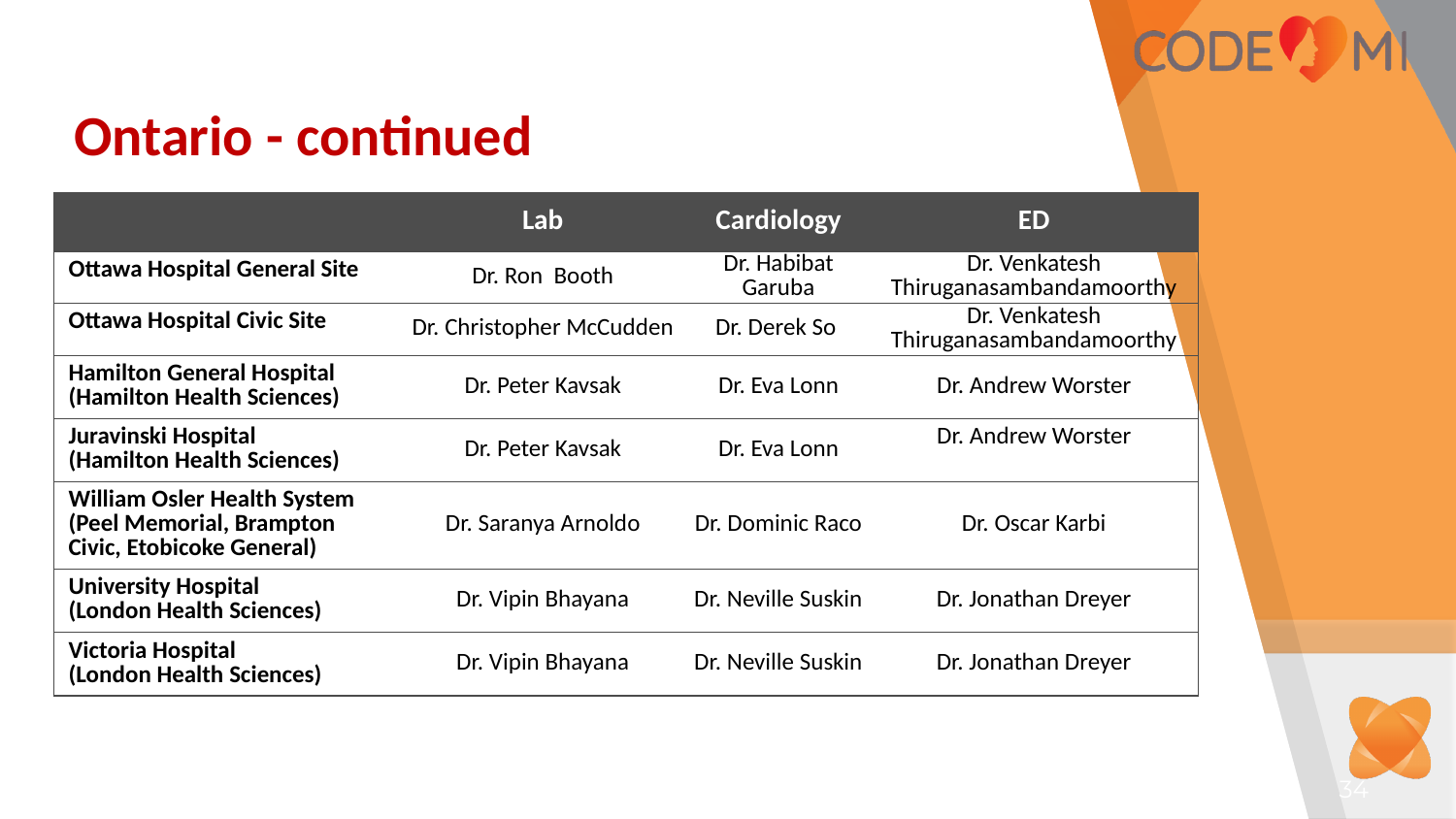

Ontario - continued
|  | Lab | Cardiology | ED |
| --- | --- | --- | --- |
| Ottawa Hospital General Site | Dr. Ron Booth | Dr. Habibat Garuba | Dr. Venkatesh Thiruganasambandamoorthy |
| Ottawa Hospital Civic Site | Dr. Christopher McCudden | Dr. Derek So | Dr. Venkatesh Thiruganasambandamoorthy |
| Hamilton General Hospital (Hamilton Health Sciences) | Dr. Peter Kavsak | Dr. Eva Lonn | Dr. Andrew Worster |
| Juravinski Hospital (Hamilton Health Sciences) | Dr. Peter Kavsak | Dr. Eva Lonn | Dr. Andrew Worster |
| William Osler Health System (Peel Memorial, Brampton Civic, Etobicoke General) | Dr. Saranya Arnoldo | Dr. Dominic Raco | Dr. Oscar Karbi |
| University Hospital (London Health Sciences) | Dr. Vipin Bhayana | Dr. Neville Suskin | Dr. Jonathan Dreyer |
| Victoria Hospital (London Health Sciences) | Dr. Vipin Bhayana | Dr. Neville Suskin | Dr. Jonathan Dreyer |